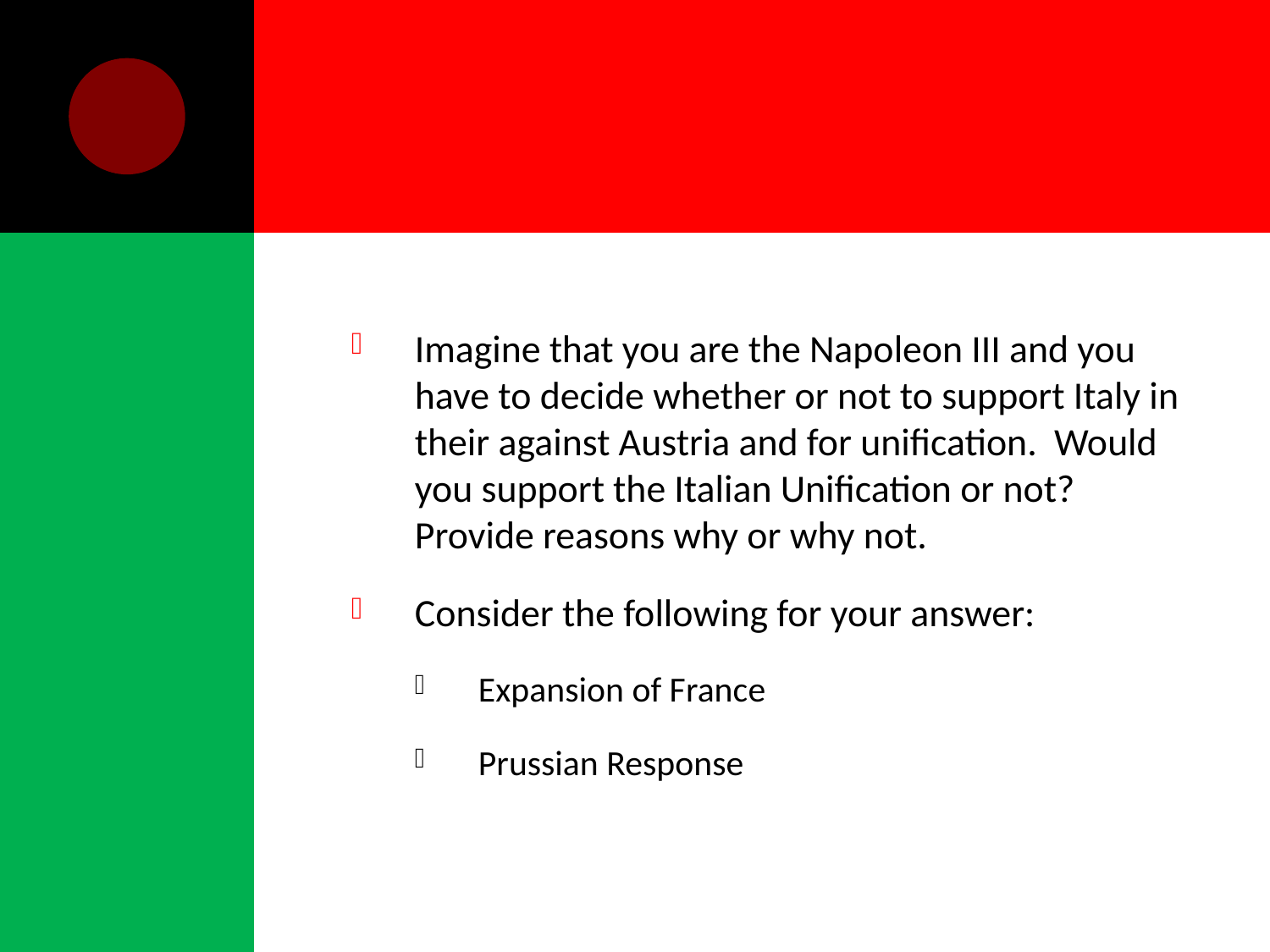

#
Imagine that you are the Napoleon III and you have to decide whether or not to support Italy in their against Austria and for unification.  Would you support the Italian Unification or not?  Provide reasons why or why not.
Consider the following for your answer:
Expansion of France
Prussian Response